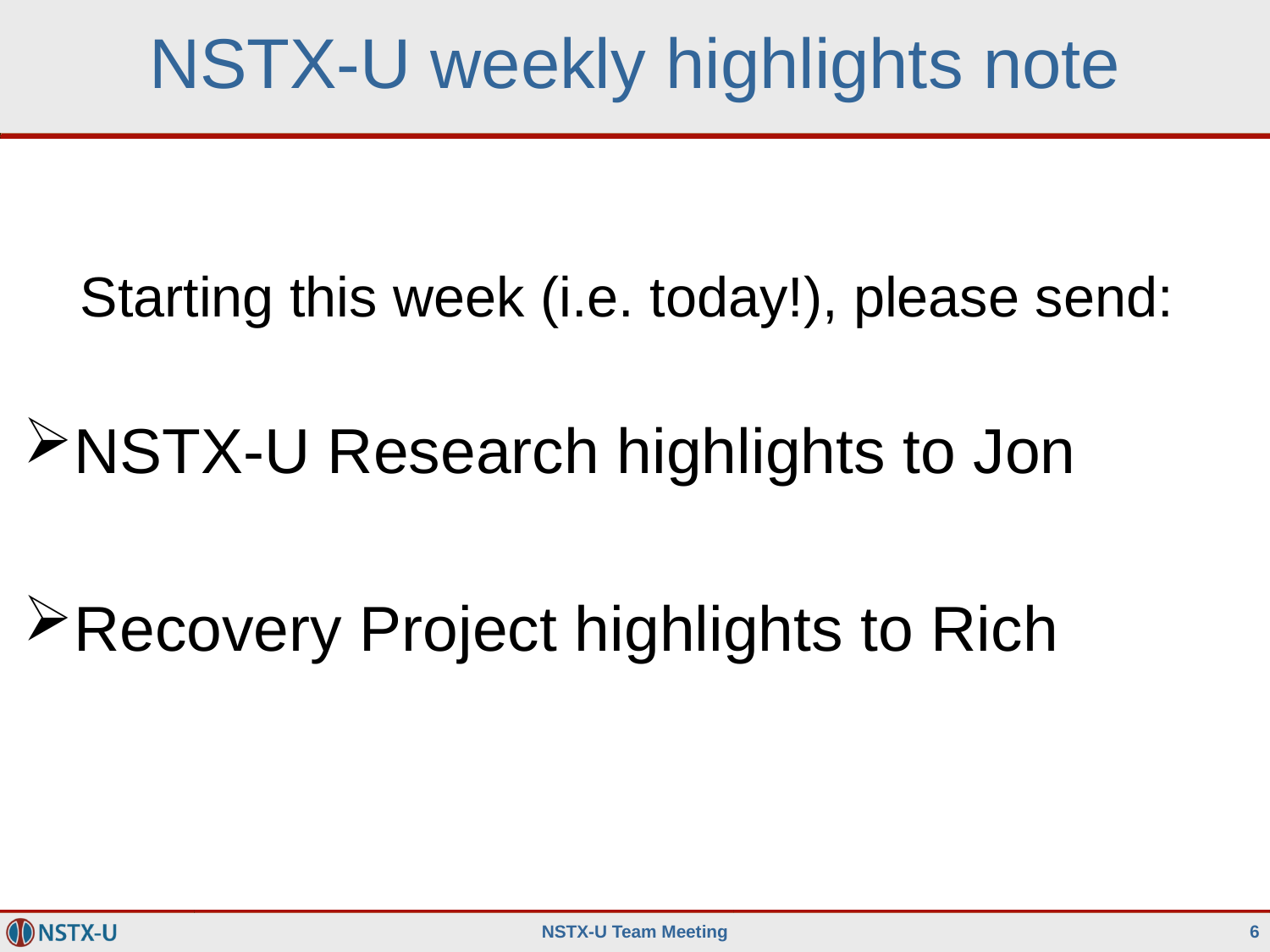

# NSTX-U weekly highlights note
Starting this week (i.e. today!), please send:

NSTX-U Research highlights to Jon

Recovery Project highlights to Rich